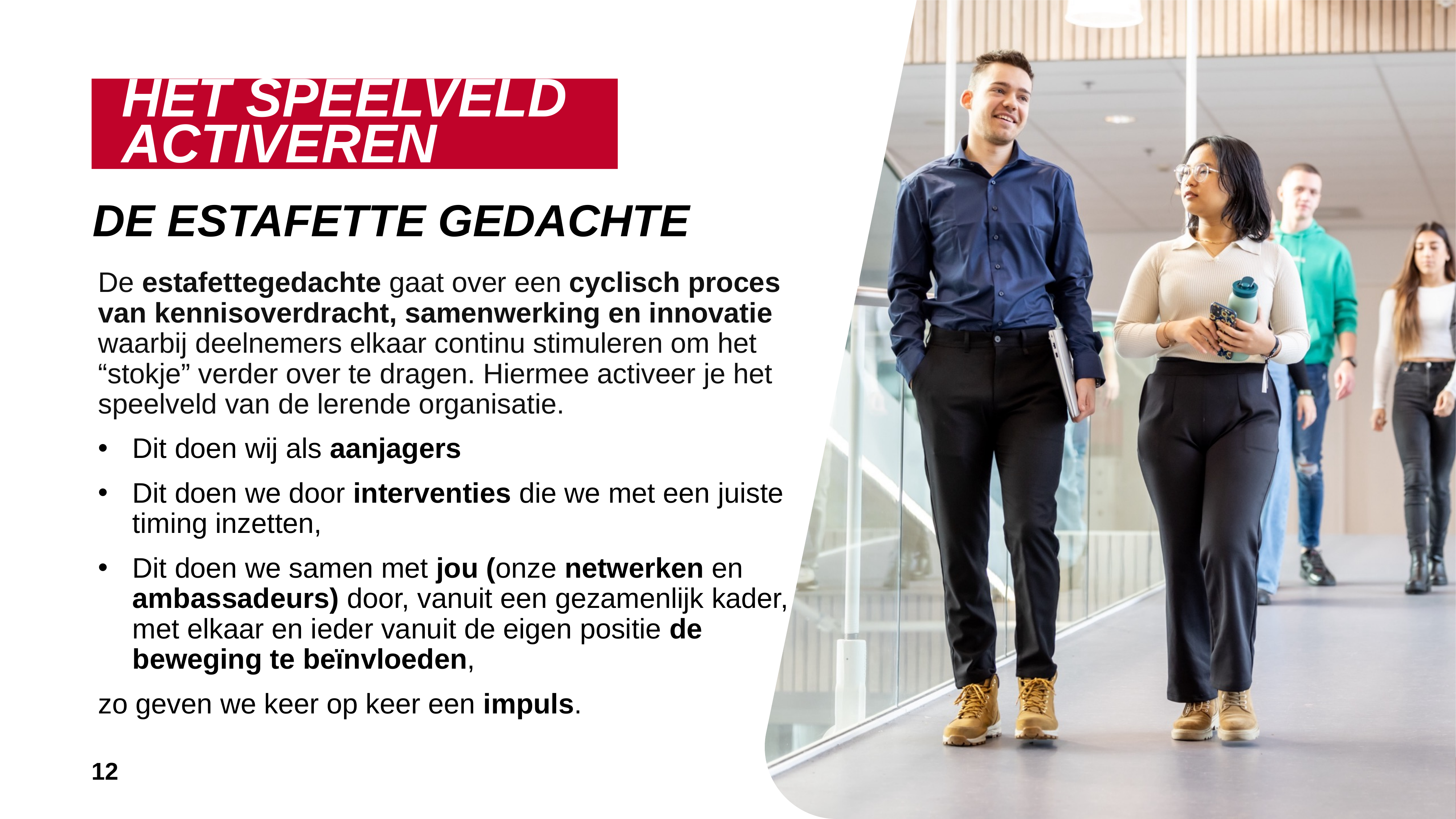

Het speelveld activeren
# De estafette gedachte
De estafettegedachte gaat over een cyclisch proces van kennisoverdracht, samenwerking en innovatie waarbij deelnemers elkaar continu stimuleren om het “stokje” verder over te dragen. Hiermee activeer je het speelveld van de lerende organisatie.
Dit doen wij als aanjagers
Dit doen we door interventies die we met een juiste timing inzetten,
Dit doen we samen met jou (onze netwerken en ambassadeurs) door, vanuit een gezamenlijk kader, met elkaar en ieder vanuit de eigen positie de beweging te beïnvloeden,
zo geven we keer op keer een impuls.

12